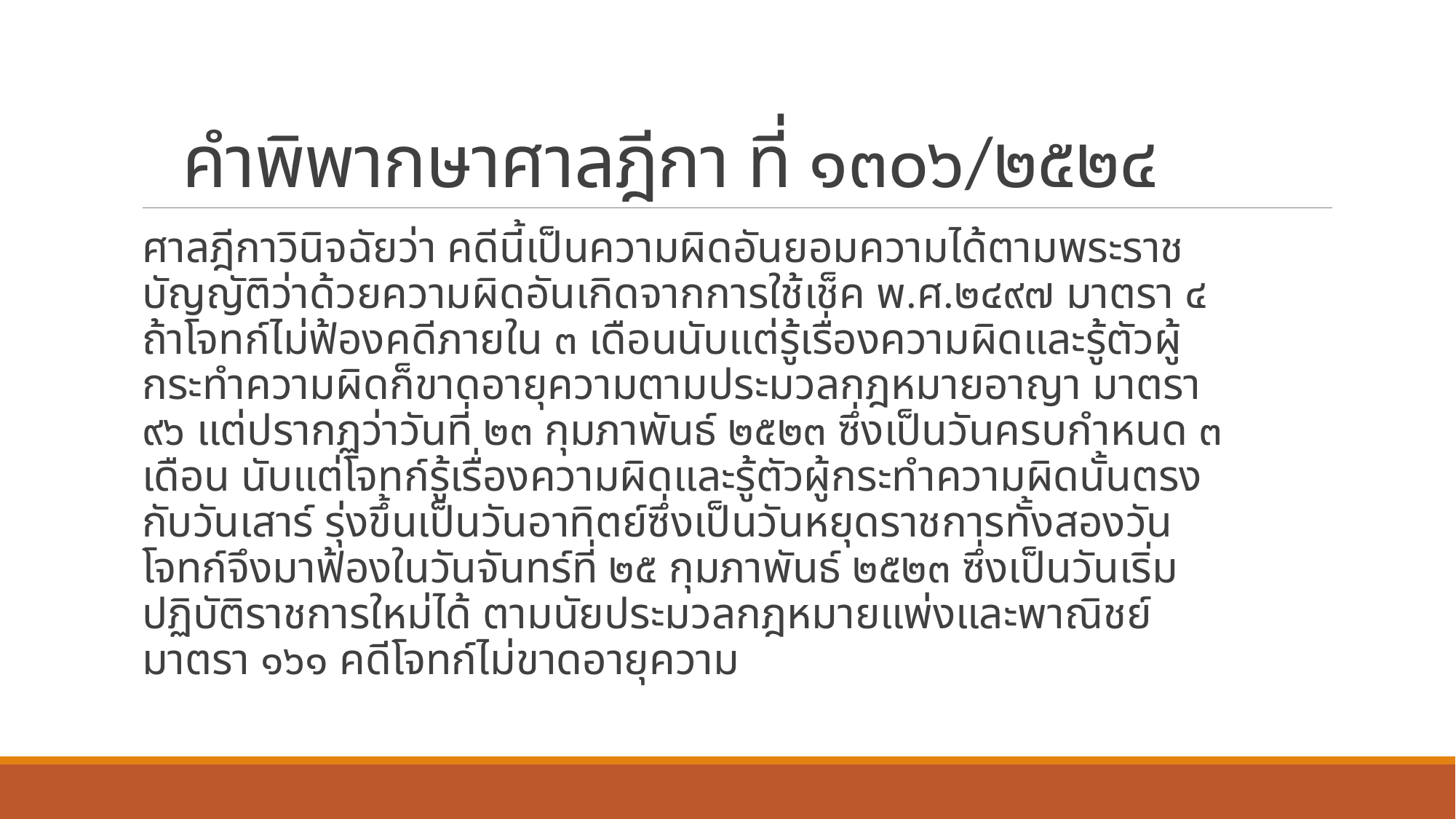

# คำพิพากษาศาลฎีกา ที่ ๑๓๐๖/๒๕๒๔
ศาลฎีกาวินิจฉัยว่า คดีนี้เป็นความผิดอันยอมความได้ตามพระราชบัญญัติว่าด้วยความผิดอันเกิดจากการใช้เช็ค พ.ศ.๒๔๙๗ มาตรา ๔ ถ้าโจทก์ไม่ฟ้องคดีภายใน ๓ เดือนนับแต่รู้เรื่องความผิดและรู้ตัวผู้กระทำความผิดก็ขาดอายุความตามประมวลกฎหมายอาญา มาตรา ๙๖ แต่ปรากฏว่าวันที่ ๒๓ กุมภาพันธ์ ๒๕๒๓ ซึ่งเป็นวันครบกำหนด ๓ เดือน นับแต่โจทก์รู้เรื่องความผิดและรู้ตัวผู้กระทำความผิดนั้นตรงกับวันเสาร์ รุ่งขึ้นเป็นวันอาทิตย์ซึ่งเป็นวันหยุดราชการทั้งสองวัน โจทก์จึงมาฟ้องในวันจันทร์ที่ ๒๕ กุมภาพันธ์ ๒๕๒๓ ซึ่งเป็นวันเริ่มปฏิบัติราชการใหม่ได้ ตามนัยประมวลกฎหมายแพ่งและพาณิชย์ มาตรา ๑๖๑ คดีโจทก์ไม่ขาดอายุความ